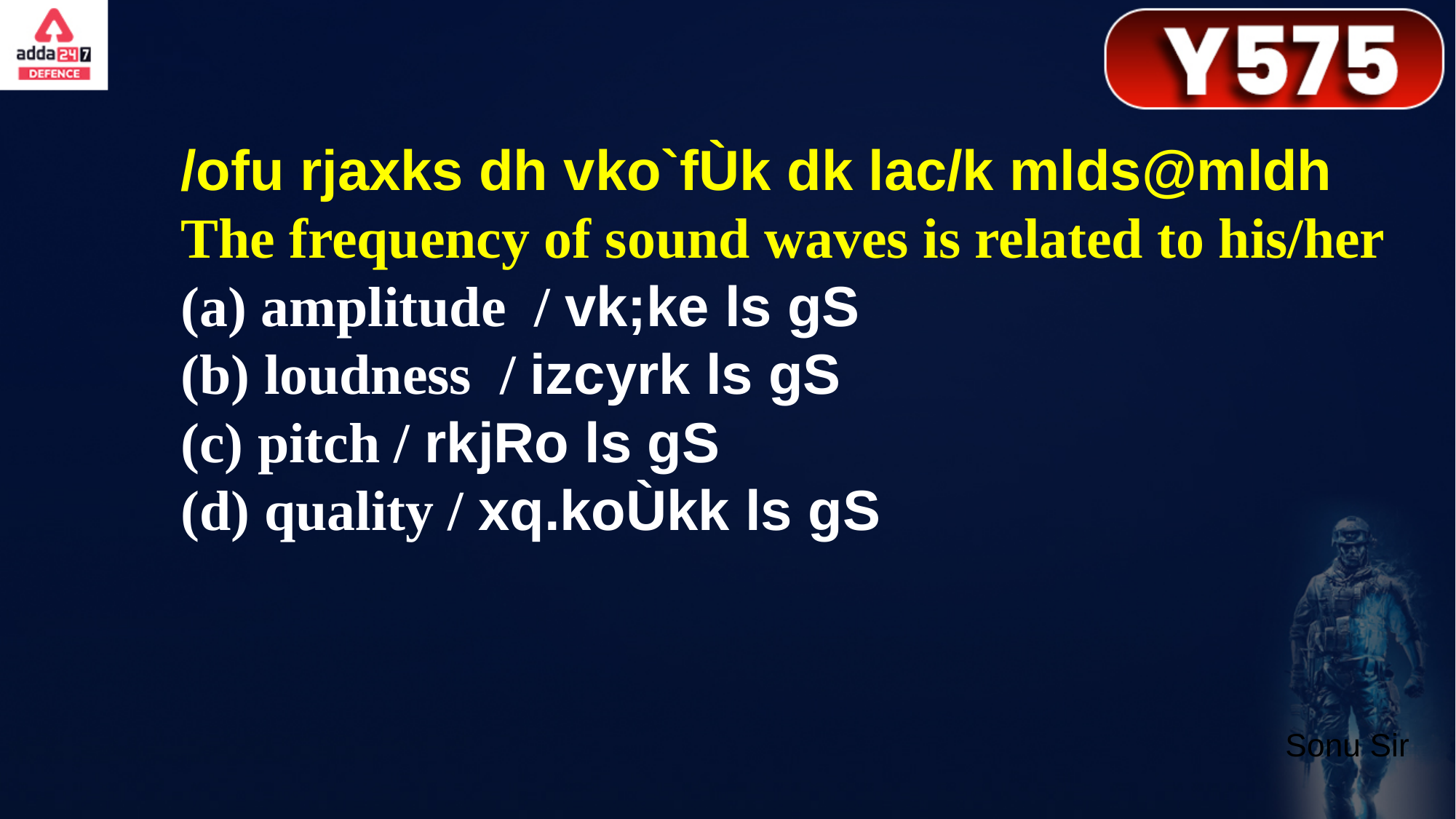

/ofu rjaxks dh vko`fÙk dk lac/k mlds@mldh
The frequency of sound waves is related to his/her
(a) amplitude  / vk;ke ls gS
(b) loudness  / izcyrk ls gS
(c) pitch / rkjRo ls gS
(d) quality / xq.koÙkk ls gS
Sonu Sir